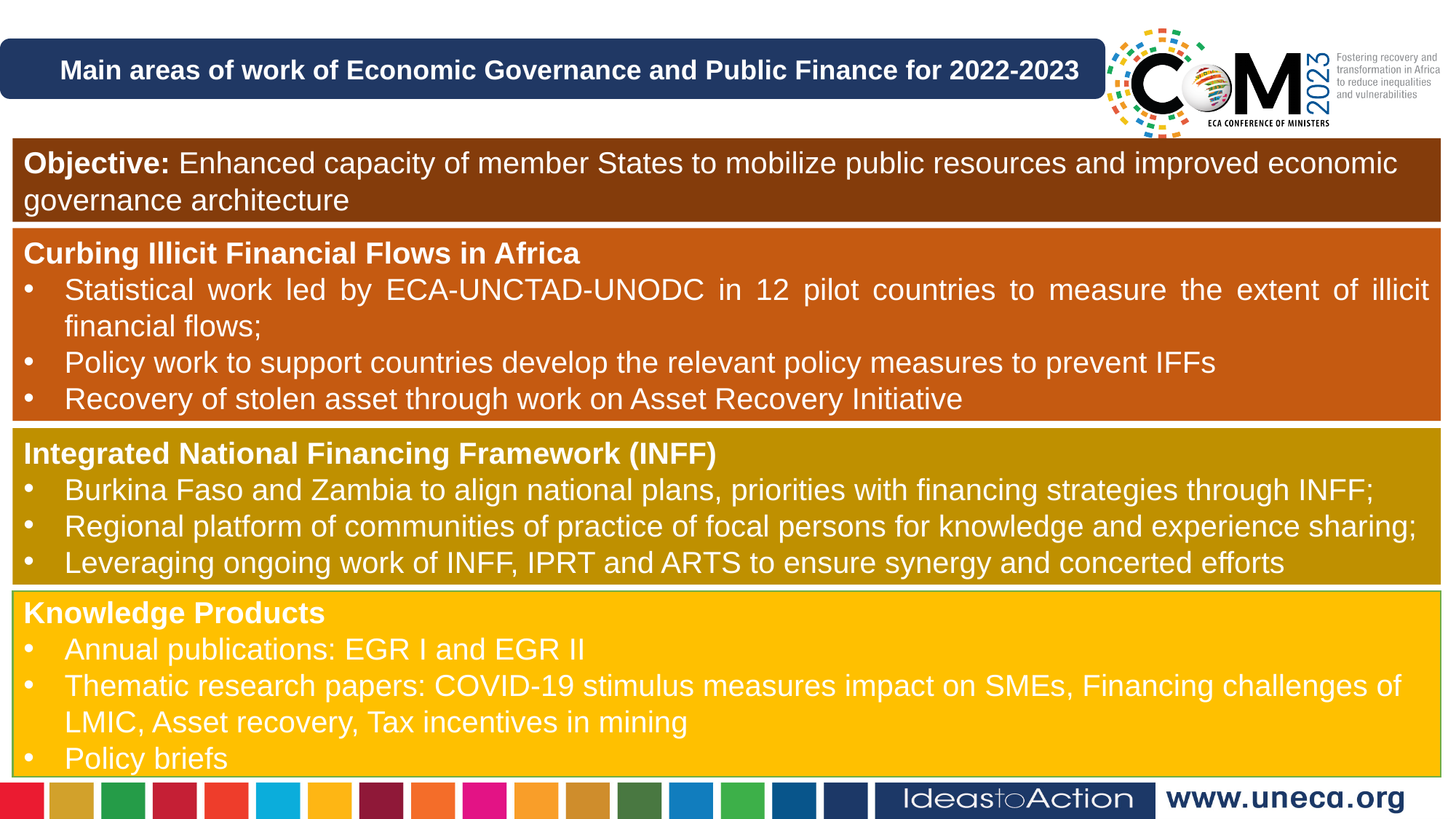

Main areas of work of Economic Governance and Public Finance for 2022-2023
Objective: Enhanced capacity of member States to mobilize public resources and improved economic governance architecture
Curbing Illicit Financial Flows in Africa
Statistical work led by ECA-UNCTAD-UNODC in 12 pilot countries to measure the extent of illicit financial flows;
Policy work to support countries develop the relevant policy measures to prevent IFFs
Recovery of stolen asset through work on Asset Recovery Initiative
Integrated National Financing Framework (INFF)
Burkina Faso and Zambia to align national plans, priorities with financing strategies through INFF;
Regional platform of communities of practice of focal persons for knowledge and experience sharing;
Leveraging ongoing work of INFF, IPRT and ARTS to ensure synergy and concerted efforts
Knowledge Products
Annual publications: EGR I and EGR II
Thematic research papers: COVID-19 stimulus measures impact on SMEs, Financing challenges of LMIC, Asset recovery, Tax incentives in mining
Policy briefs